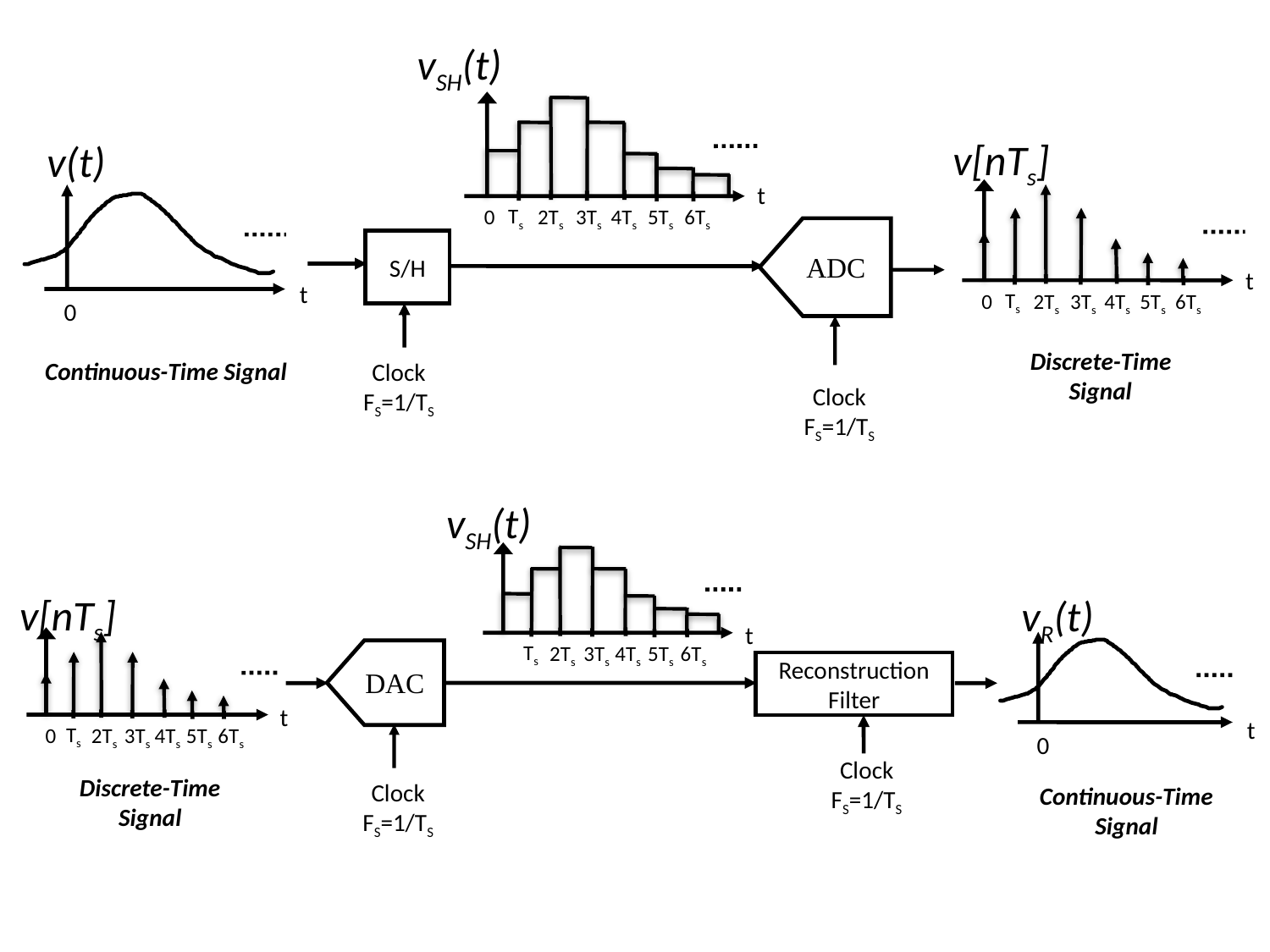

vSH(t)

v[nTs]
v(t)

t

Ts
0
2Ts
3Ts
4Ts
5Ts
6Ts
ADC

S/H

t

t

Ts
0
2Ts
3Ts
4Ts
5Ts
6Ts

0

Discrete-Time
Signal

Clock
FS=1/TS
Continuous-Time Signal
Clock
FS=1/TS
vSH(t)

v[nTs]
vR(t)

t

Ts
2Ts
3Ts
4Ts
5Ts
6Ts

DAC
Reconstruction Filter

t
t

Ts
0
2Ts
3Ts
4Ts
5Ts
6Ts

0

Clock
FS=1/TS
Discrete-Time
Signal
Clock
FS=1/TS
Continuous-Time Signal